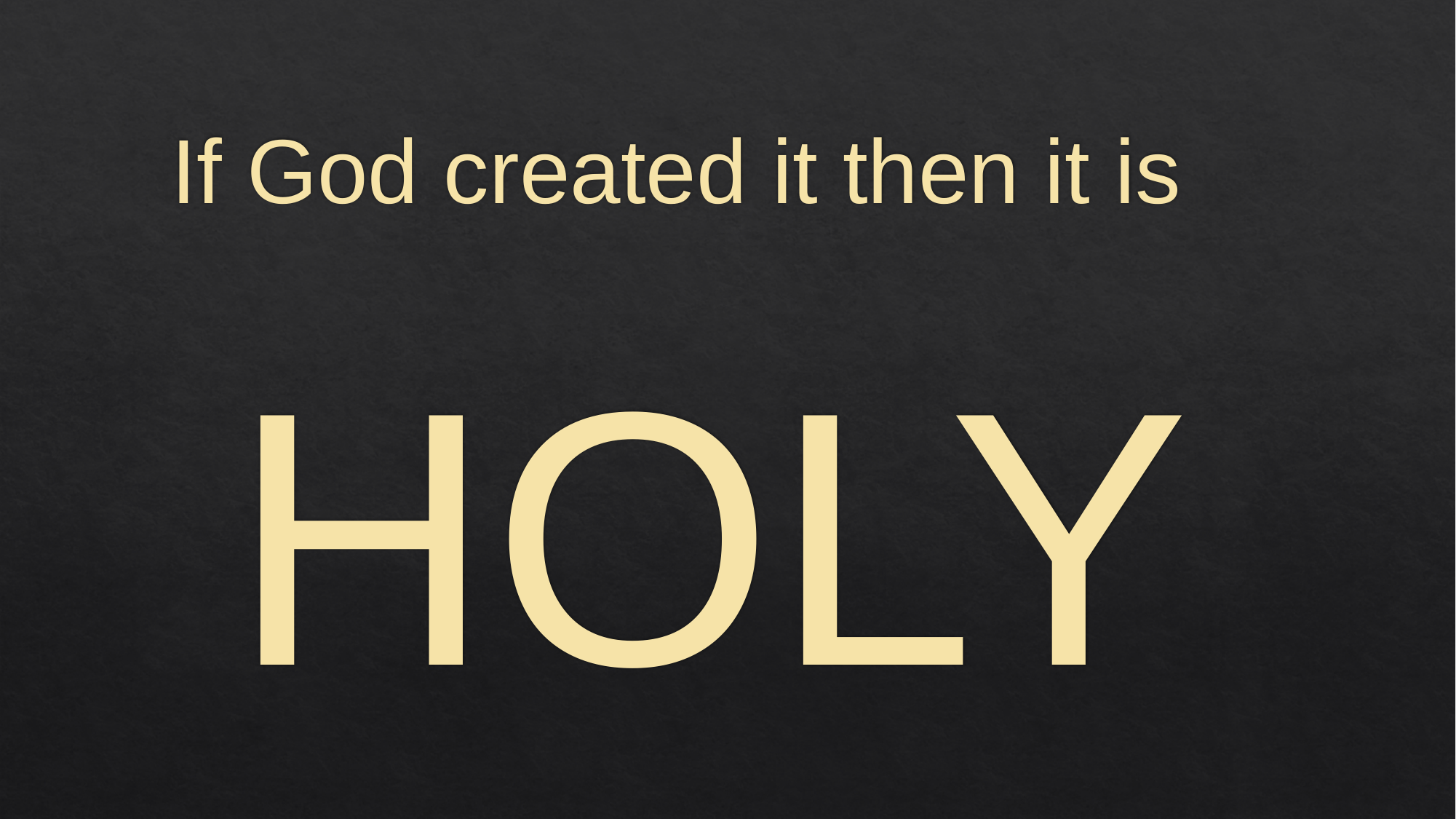

If God created it then it is
HOLY